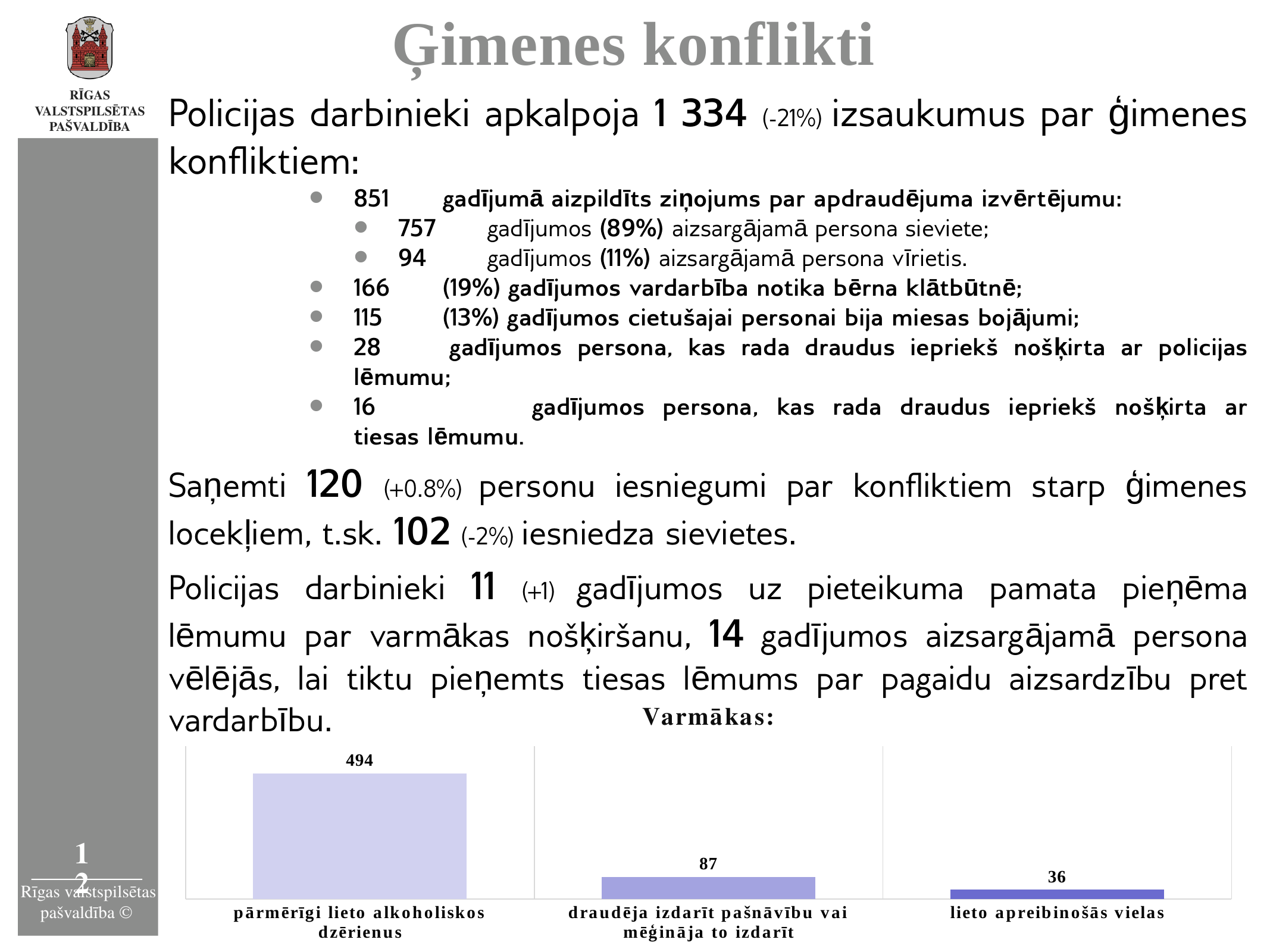

# Ģimenes konflikti
Policijas darbinieki apkalpoja 1 334 (-21%) izsaukumus par ģimenes konfliktiem:
851 	gadījumā aizpildīts ziņojums par apdraudējuma izvērtējumu:
757 	gadījumos (89%) aizsargājamā persona sieviete;
94 	gadījumos (11%) aizsargājamā persona vīrietis.
166 	(19%) gadījumos vardarbība notika bērna klātbūtnē;
115 	(13%) gadījumos cietušajai personai bija miesas bojājumi;
28 	gadījumos persona, kas rada draudus iepriekš nošķirta ar policijas lēmumu;
16		gadījumos persona, kas rada draudus iepriekš nošķirta ar tiesas lēmumu.
Saņemti 120 (+0.8%) personu iesniegumi par konfliktiem starp ģimenes locekļiem, t.sk. 102 (-2%) iesniedza sievietes.
Policijas darbinieki 11 (+1) gadījumos uz pieteikuma pamata pieņēma lēmumu par varmākas nošķiršanu, 14 gadījumos aizsargājamā persona vēlējās, lai tiktu pieņemts tiesas lēmums par pagaidu aizsardzību pret vardarbību.

### Chart: Varmākas:

| Category | Varmāka: |
|---|---|
| pārmērīgi lieto alkoholiskos dzērienus | 494.0 |
| draudēja izdarīt pašnāvību vai mēģināja to izdarīt | 87.0 |
| lieto apreibinošās vielas | 36.0 |
12